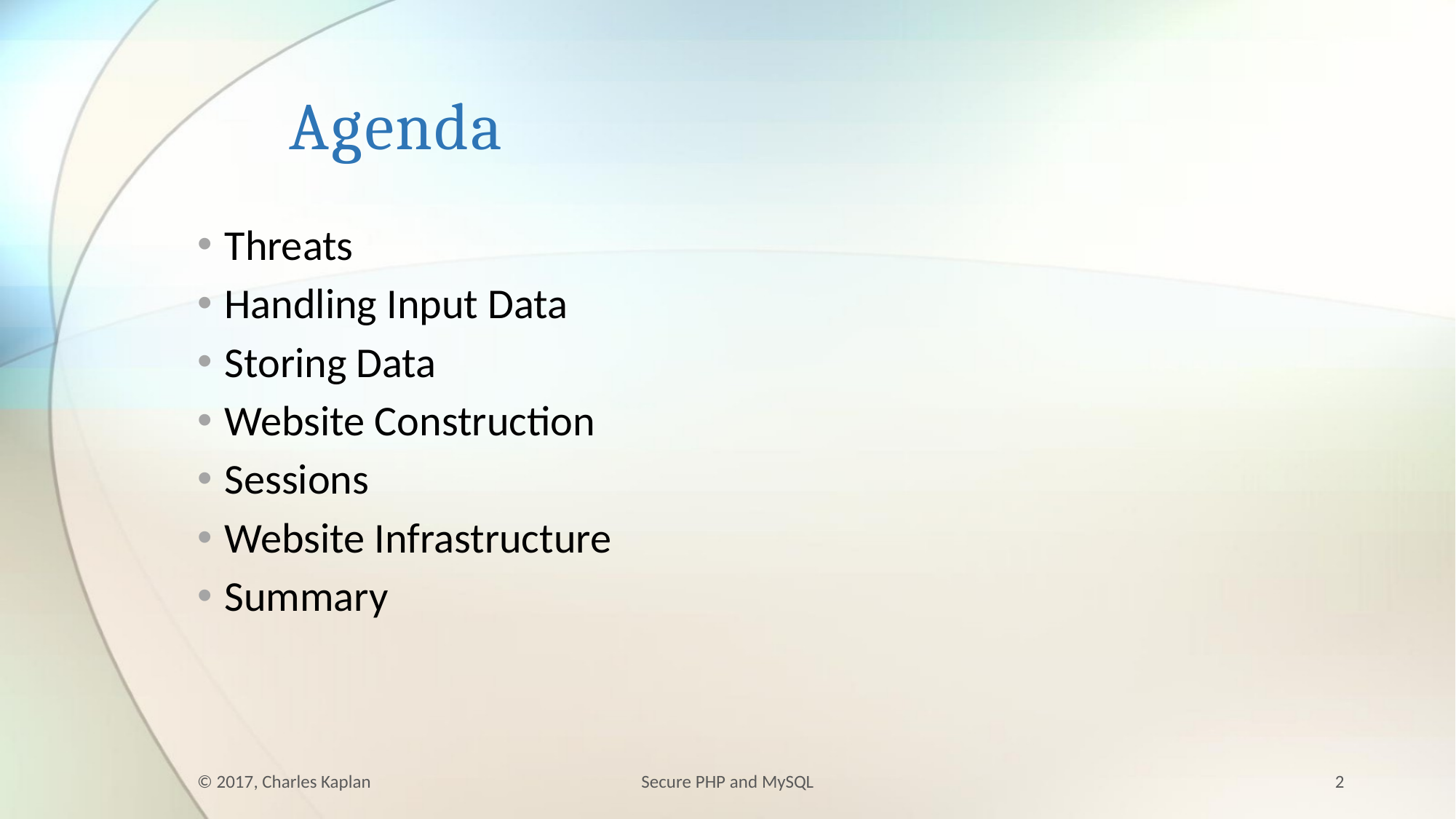

# Agenda
Threats
Handling Input Data
Storing Data
Website Construction
Sessions
Website Infrastructure
Summary
© 2017, Charles Kaplan
Secure PHP and MySQL
2